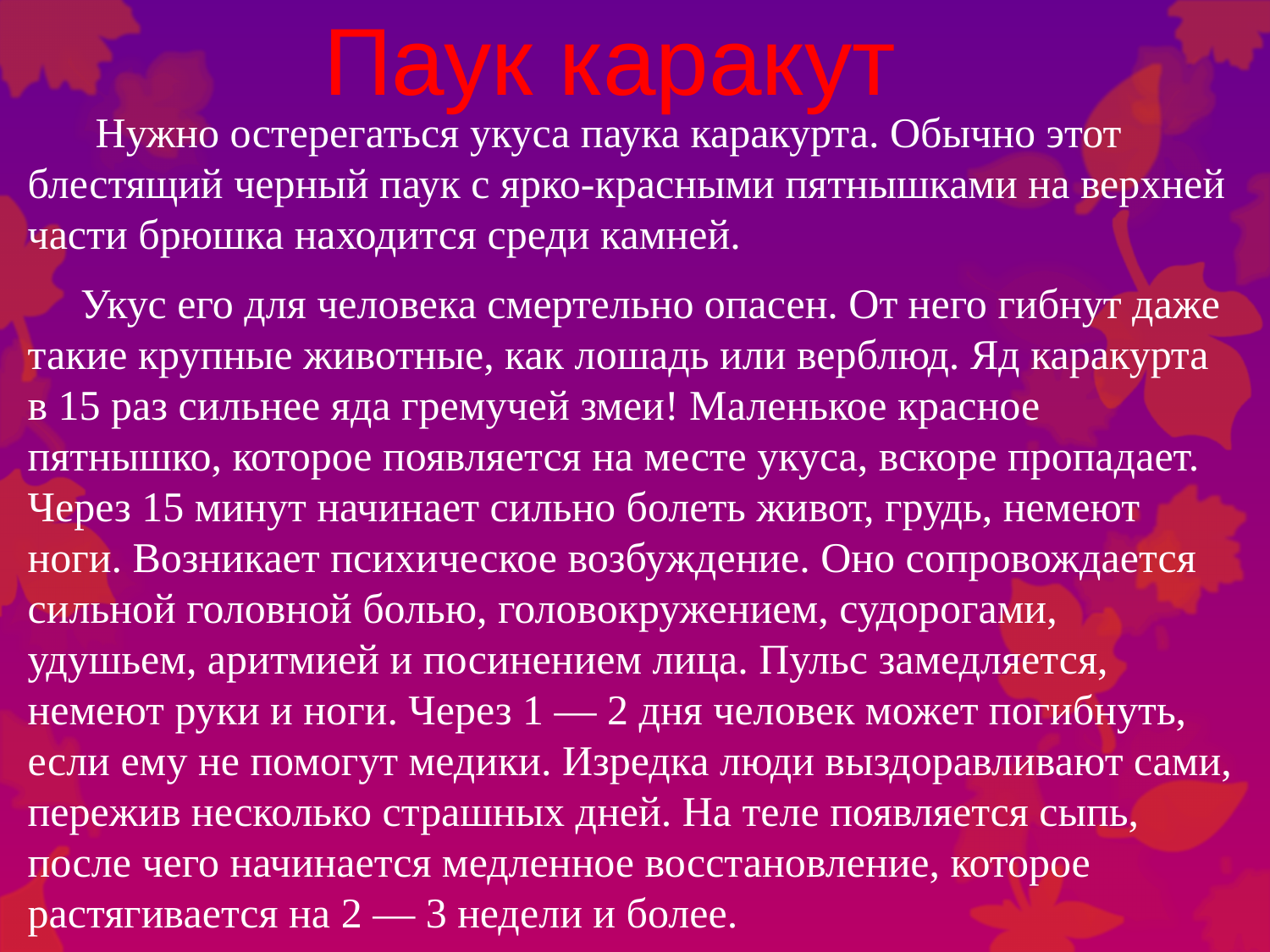

# Паук каракут
     Нужно остерегаться укуса паука каракурта. Обычно этот блестящий черный паук с ярко-красными пятнышками на верхней части брюшка находится среди камней.
     Укус его для человека смертельно опасен. От него гибнут даже такие крупные животные, как лошадь или верблюд. Яд каракурта в 15 раз сильнее яда гремучей змеи! Маленькое красное пятнышко, которое появляется на месте укуса, вскоре пропадает. Через 15 минут начинает сильно болеть живот, грудь, немеют ноги. Возникает психическое возбуждение. Оно сопровождается сильной головной болью, головокружением, судорогами, удушьем, аритмией и посинением лица. Пульс замедляется, немеют руки и ноги. Через 1 — 2 дня человек может погибнуть, если ему не помогут медики. Изредка люди выздоравливают сами, пережив несколько страшных дней. На теле появляется сыпь, после чего начинается медленное восстановление, которое растягивается на 2 — 3 недели и более.